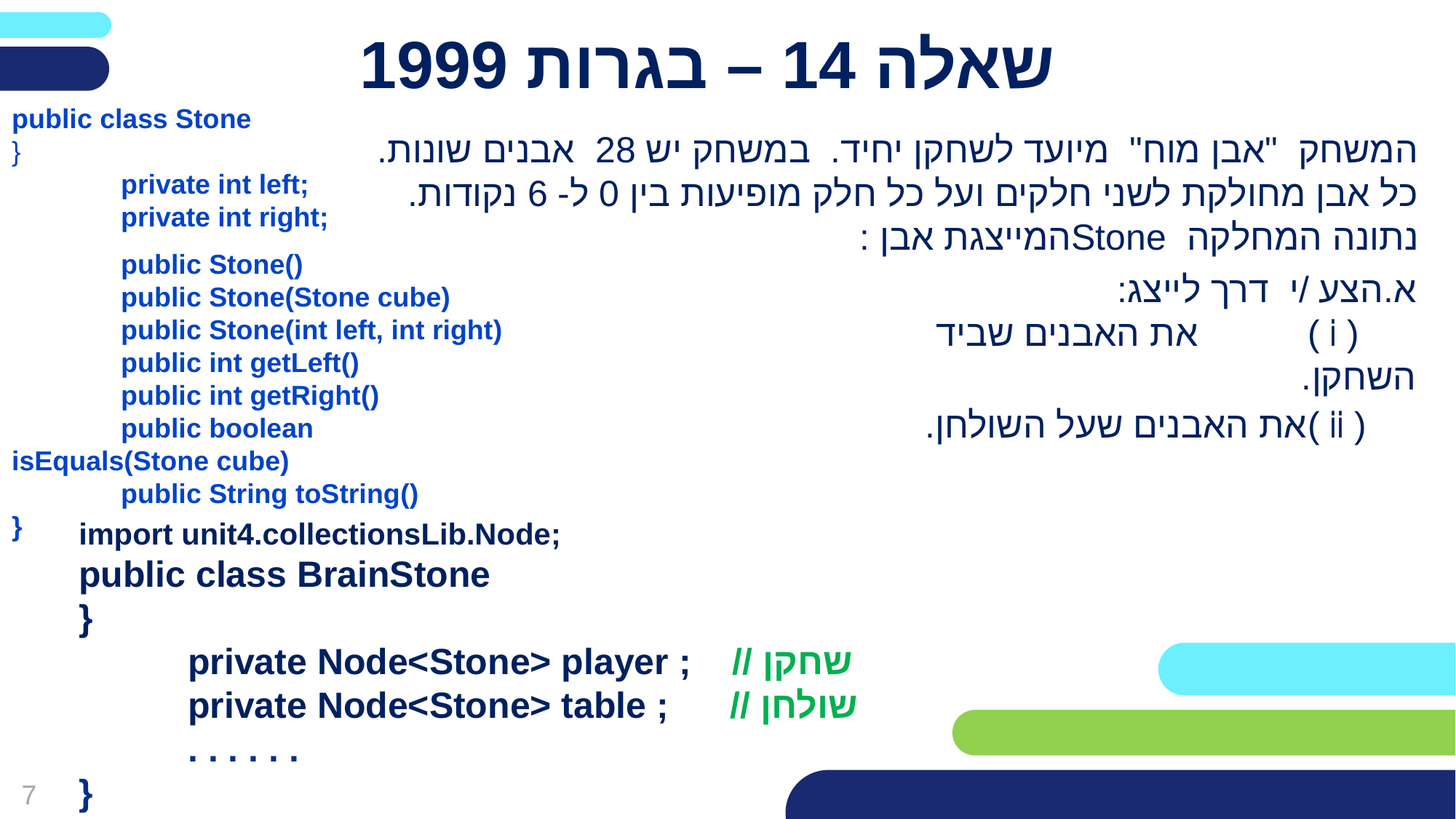

# שאלה 14 – בגרות 1999
public class Stone
}
	private int left;
	private int right;

	public Stone()
	public Stone(Stone cube)
	public Stone(int left, int right)
	public int getLeft()
	public int getRight()
	public boolean isEquals(Stone cube)
	public String toString()
}
המשחק  "אבן מוח"  מיועד לשחקן יחיד.  במשחק יש 28  אבנים שונות.
כל אבן מחולקת לשני חלקים ועל כל חלק מופיעות בין 0 ל- 6 נקודות.
נתונה המחלקה  Stoneהמייצגת אבן :
א.	הצע /י  דרך לייצג:
	( i )		את האבנים שביד השחקן.
	( ii )	את האבנים שעל השולחן.
import unit4.collectionsLib.Node;
public class BrainStone
}
	private Node<Stone> player ;    // שחקן
	private Node<Stone> table ;      // שולחן
	. . . . . .
}